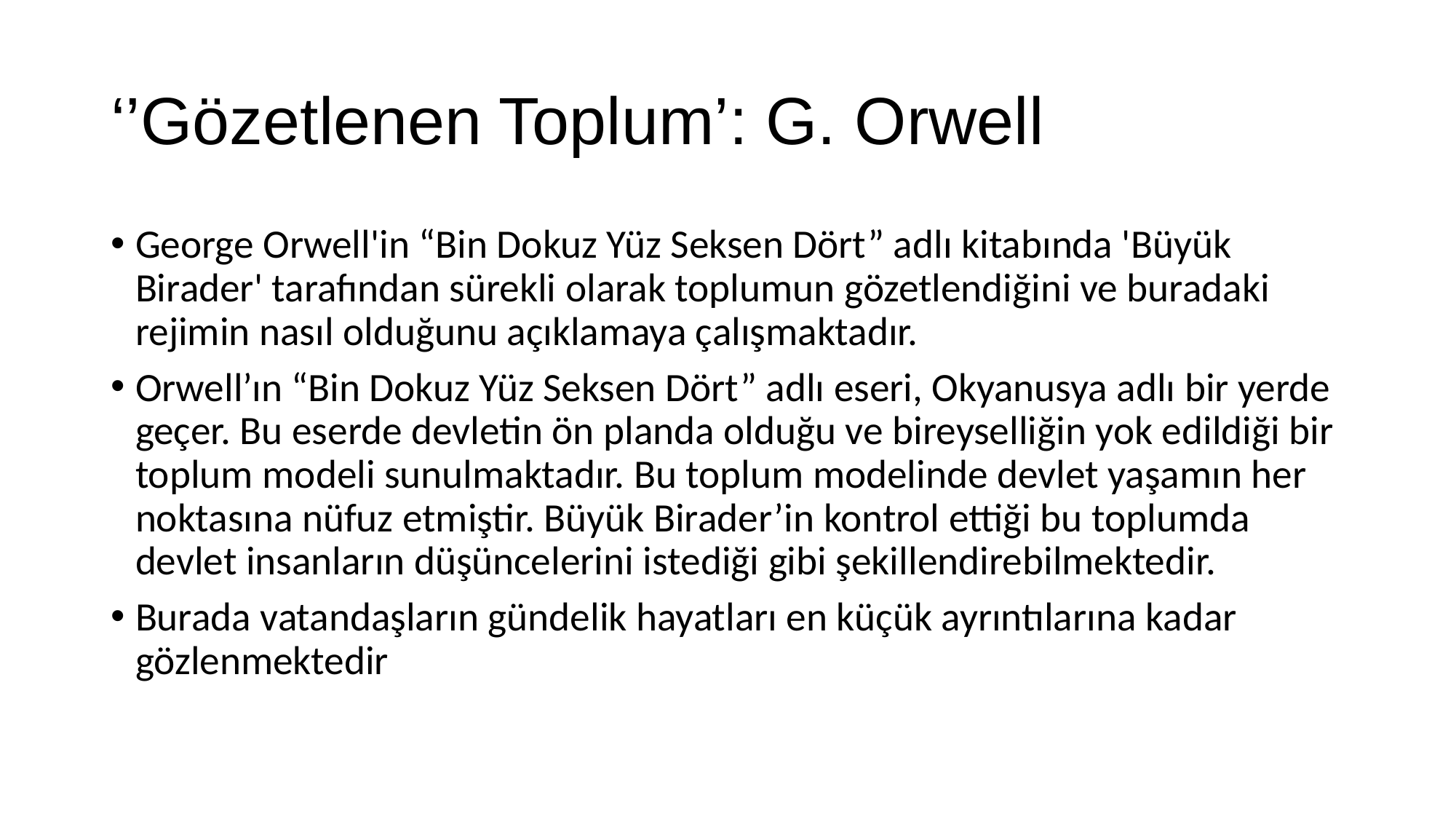

# ‘’Gözetlenen Toplum’: G. Orwell
George Orwell'in “Bin Dokuz Yüz Seksen Dört” adlı kitabında 'Büyük Birader' tarafından sürekli olarak toplumun gözetlendiğini ve buradaki rejimin nasıl olduğunu açıklamaya çalışmaktadır.
Orwell’ın “Bin Dokuz Yüz Seksen Dört” adlı eseri, Okyanusya adlı bir yerde geçer. Bu eserde devletin ön planda olduğu ve bireyselliğin yok edildiği bir toplum modeli sunulmaktadır. Bu toplum modelinde devlet yaşamın her noktasına nüfuz etmiştir. Büyük Birader’in kontrol ettiği bu toplumda devlet insanların düşüncelerini istediği gibi şekillendirebilmektedir.
Burada vatandaşların gündelik hayatları en küçük ayrıntılarına kadar gözlenmektedir